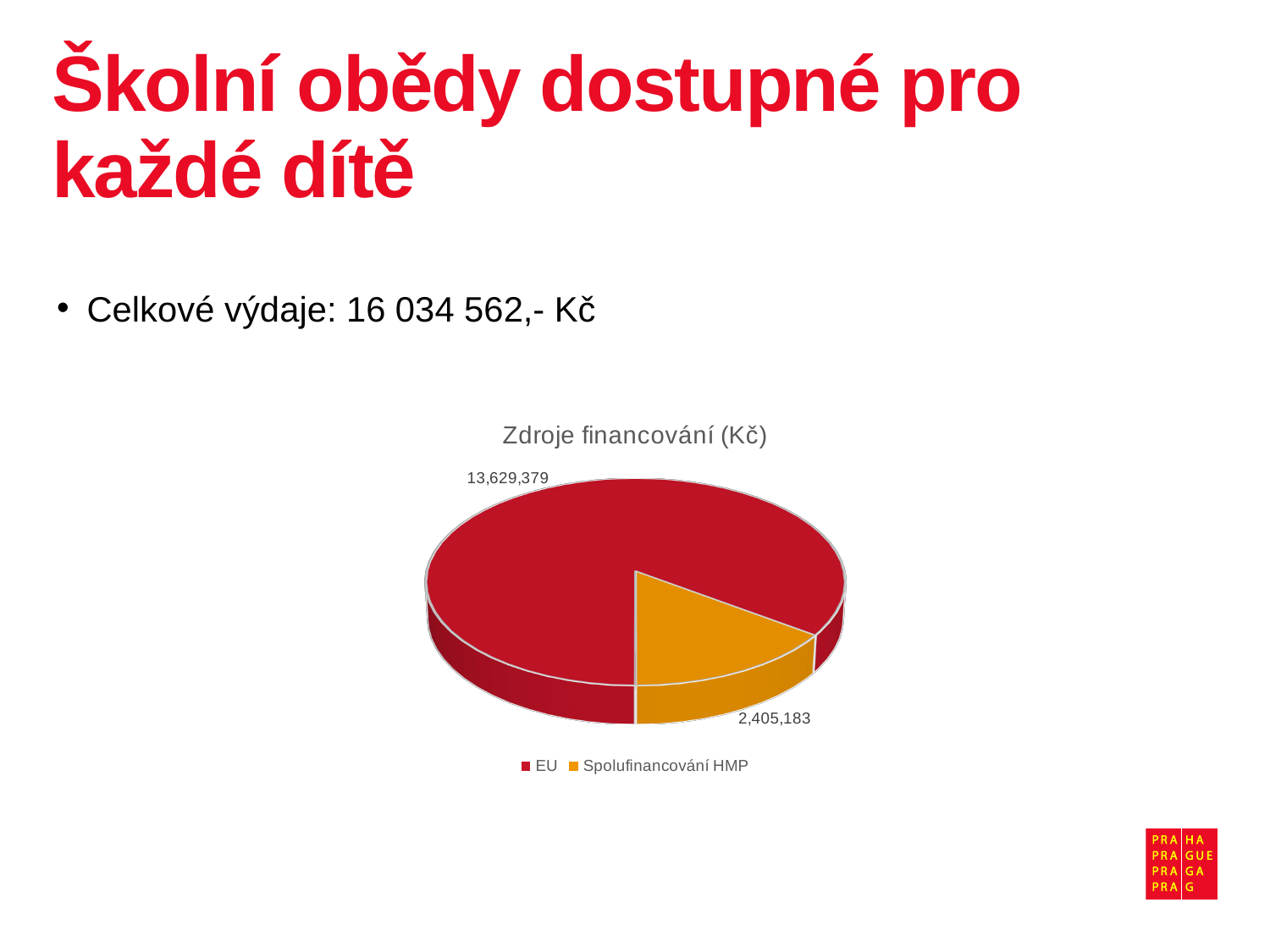

# Školní obědy dostupné pro každé dítě
Celkové výdaje: 16 034 562,- Kč

[unsupported chart]

9